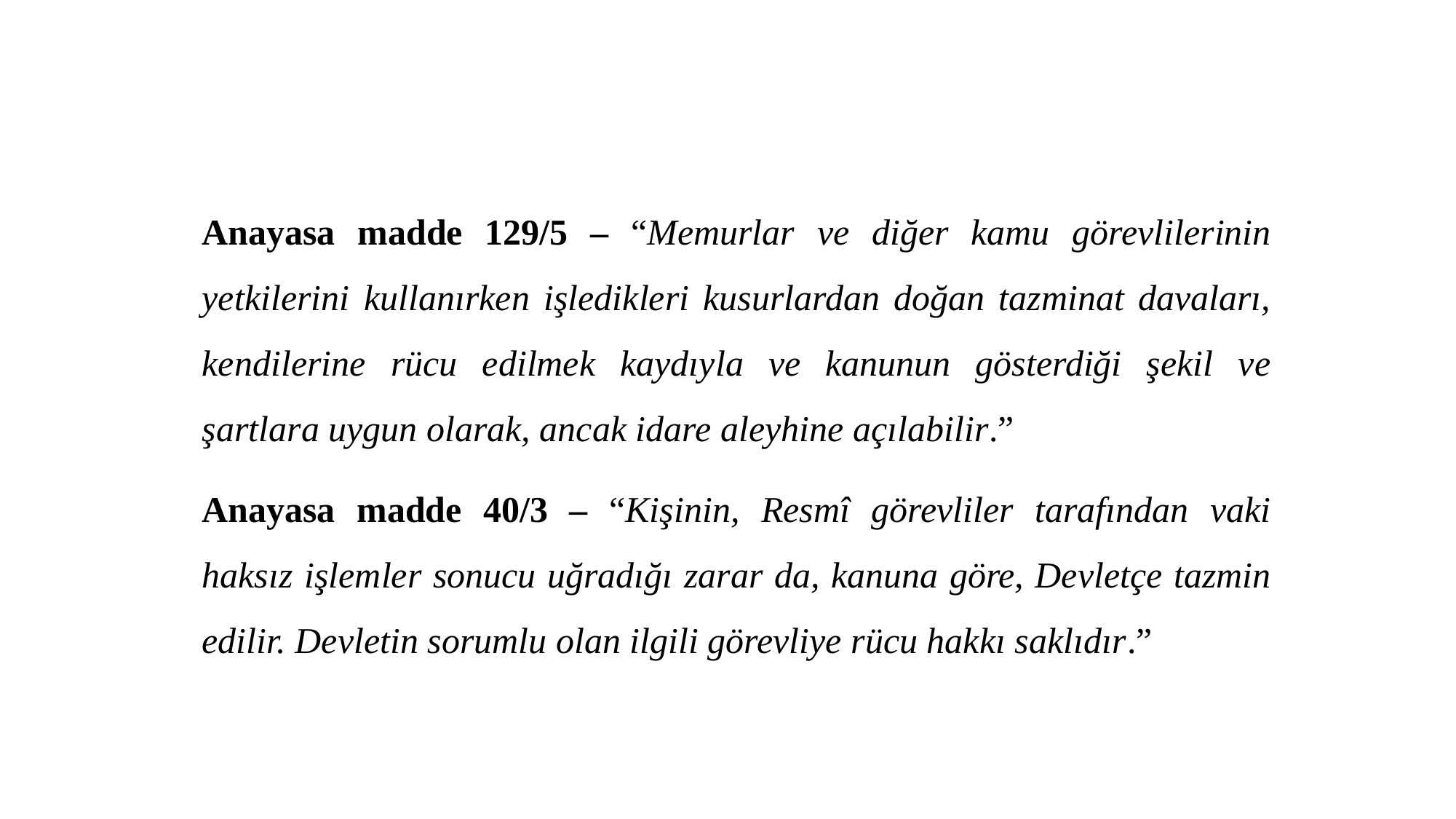

Anayasa madde 129/5 – “Memurlar ve diğer kamu görevlilerinin yetkilerini kullanırken işledikleri kusurlardan doğan tazminat davaları, kendilerine rücu edilmek kaydıyla ve kanunun gösterdiği şekil ve şartlara uygun olarak, ancak idare aleyhine açılabilir.”
Anayasa madde 40/3 – “Kişinin, Resmî görevliler tarafından vaki haksız işlemler sonucu uğradığı zarar da, kanuna göre, Devletçe tazmin edilir. Devletin sorumlu olan ilgili görevliye rücu hakkı saklıdır.”